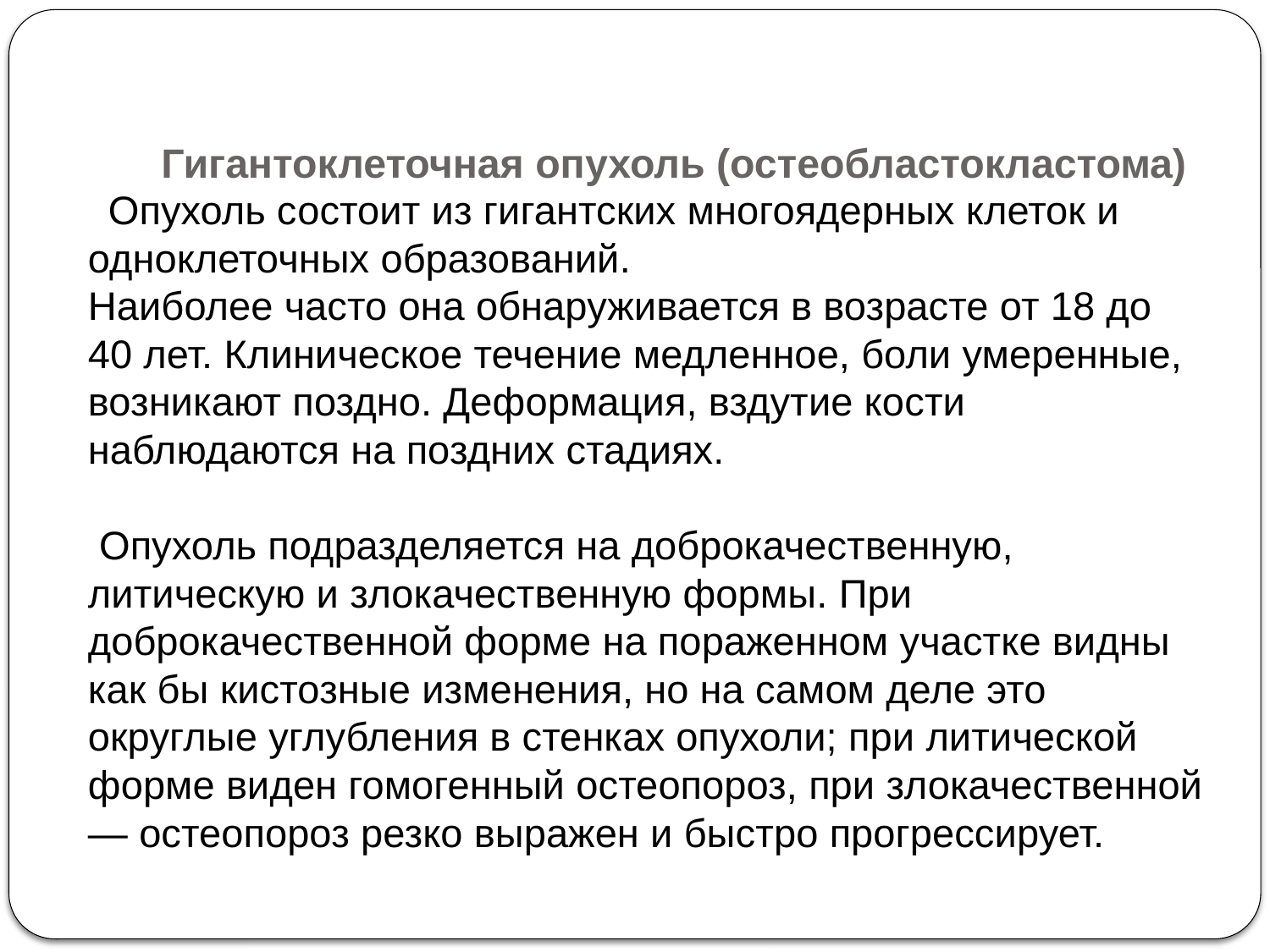

# Гигантоклеточная опухоль (остеобластокластома)
     Опухоль состоит из гигантских многоядерных клеток и одноклеточных образований.
Наиболее часто она обнаруживается в возрасте от 18 до 40 лет. Клиническое течение медленное, боли умеренные, возникают поздно. Деформация, вздутие кости наблюдаются на поздних стадиях.
 Опухоль подразделяется на доброкачественную, литическую и злокачественную формы. При доброкачественной форме на пораженном участке видны как бы кистозные изменения, но на самом деле это округлые углубления в стенках опухоли; при литической форме виден гомогенный остеопороз, при злокачественной — остеопороз резко выражен и быстро прогрессирует.